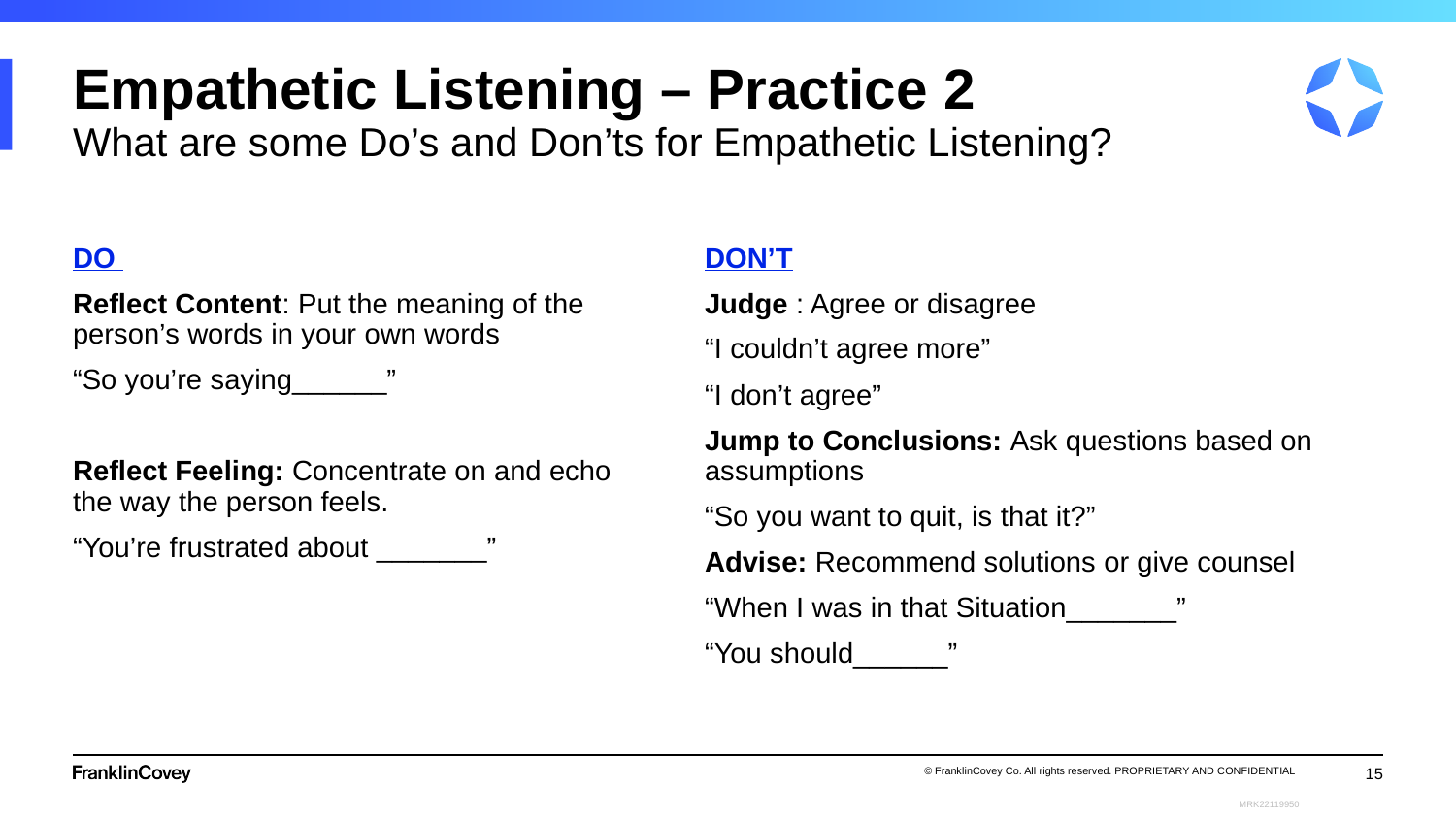

# Empathetic Listening – Practice 2 What are some Do’s and Don’ts for Empathetic Listening?
DO
Reflect Content: Put the meaning of the person’s words in your own words
“So you’re saying______”

Reflect Feeling: Concentrate on and echo the way the person feels.
“You’re frustrated about _______”
DON’T
Judge : Agree or disagree
“I couldn’t agree more”
“I don’t agree”
Jump to Conclusions: Ask questions based on assumptions
“So you want to quit, is that it?”
Advise: Recommend solutions or give counsel
“When I was in that Situation_______”
“You should______”
15